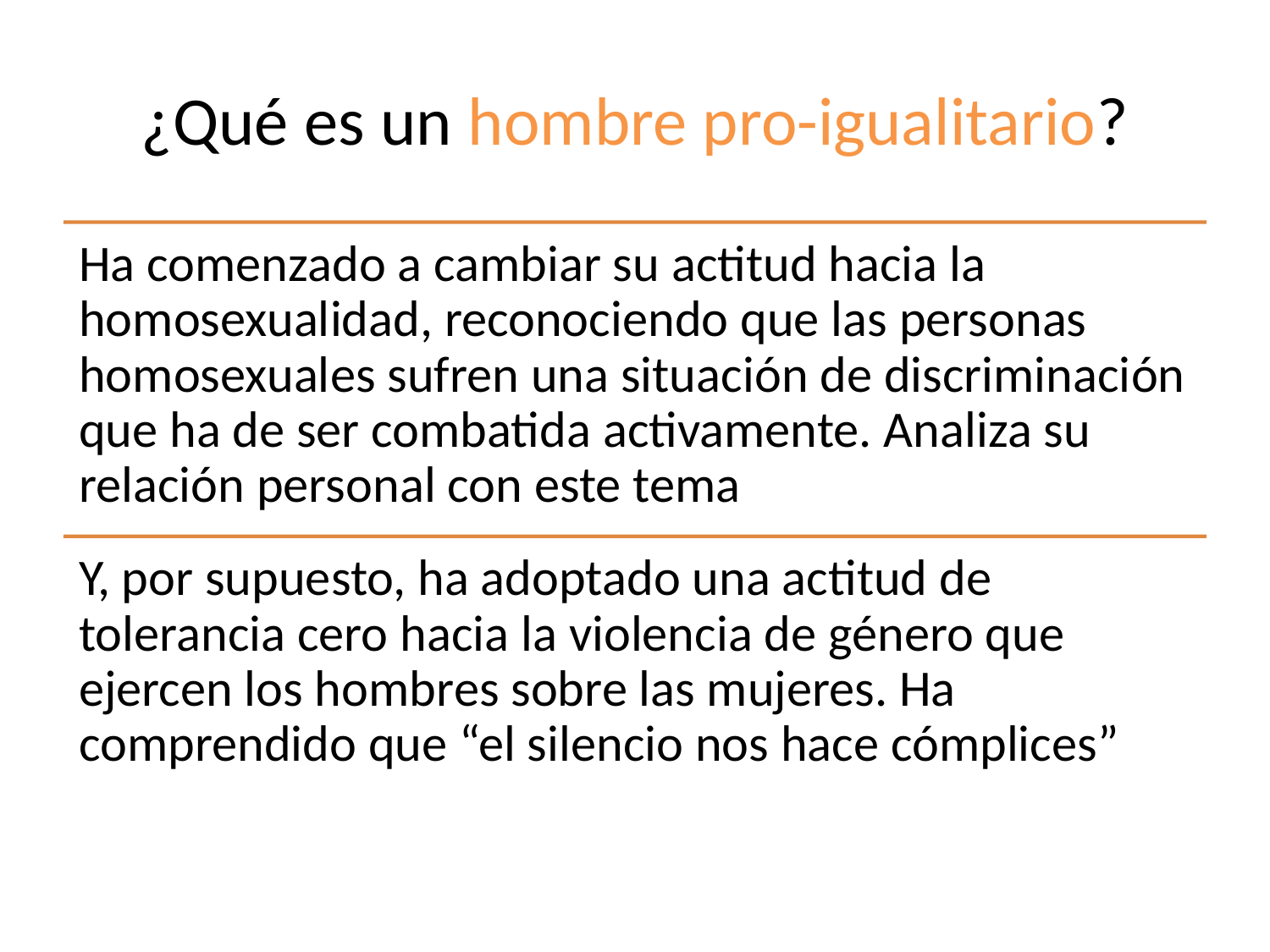

# ¿Qué es un hombre pro-igualitario?
Ha comenzado a cambiar su actitud hacia la homosexualidad, reconociendo que las personas homosexuales sufren una situación de discriminación que ha de ser combatida activamente. Analiza su relación personal con este tema
Y, por supuesto, ha adoptado una actitud de tolerancia cero hacia la violencia de género que ejercen los hombres sobre las mujeres. Ha comprendido que “el silencio nos hace cómplices”